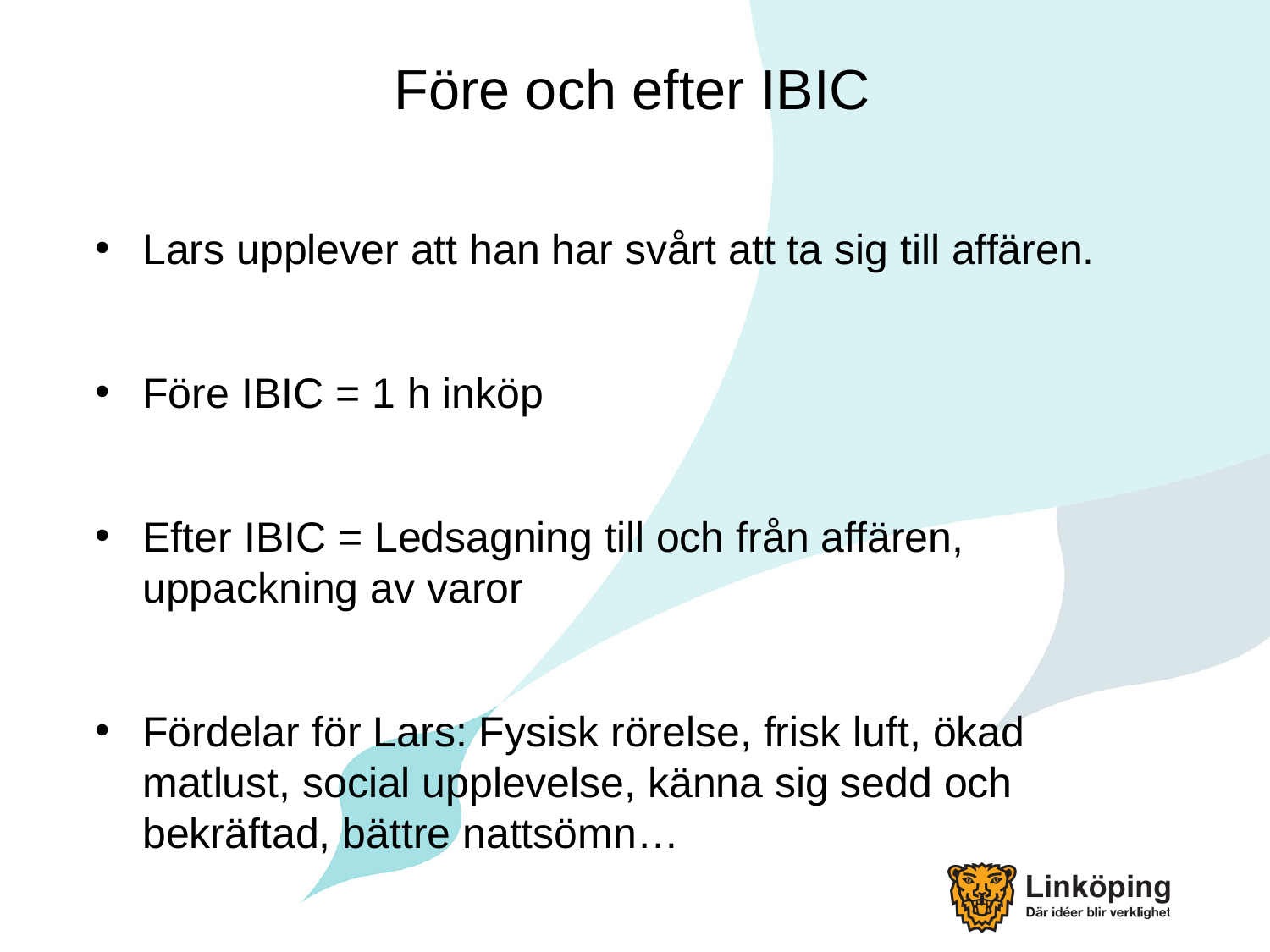

# Före och efter IBIC
Lars upplever att han har svårt att ta sig till affären.

Före IBIC = 1 h inköp

Efter IBIC = Ledsagning till och från affären, uppackning av varor

Fördelar för Lars: Fysisk rörelse, frisk luft, ökad matlust, social upplevelse, känna sig sedd och bekräftad, bättre nattsömn…